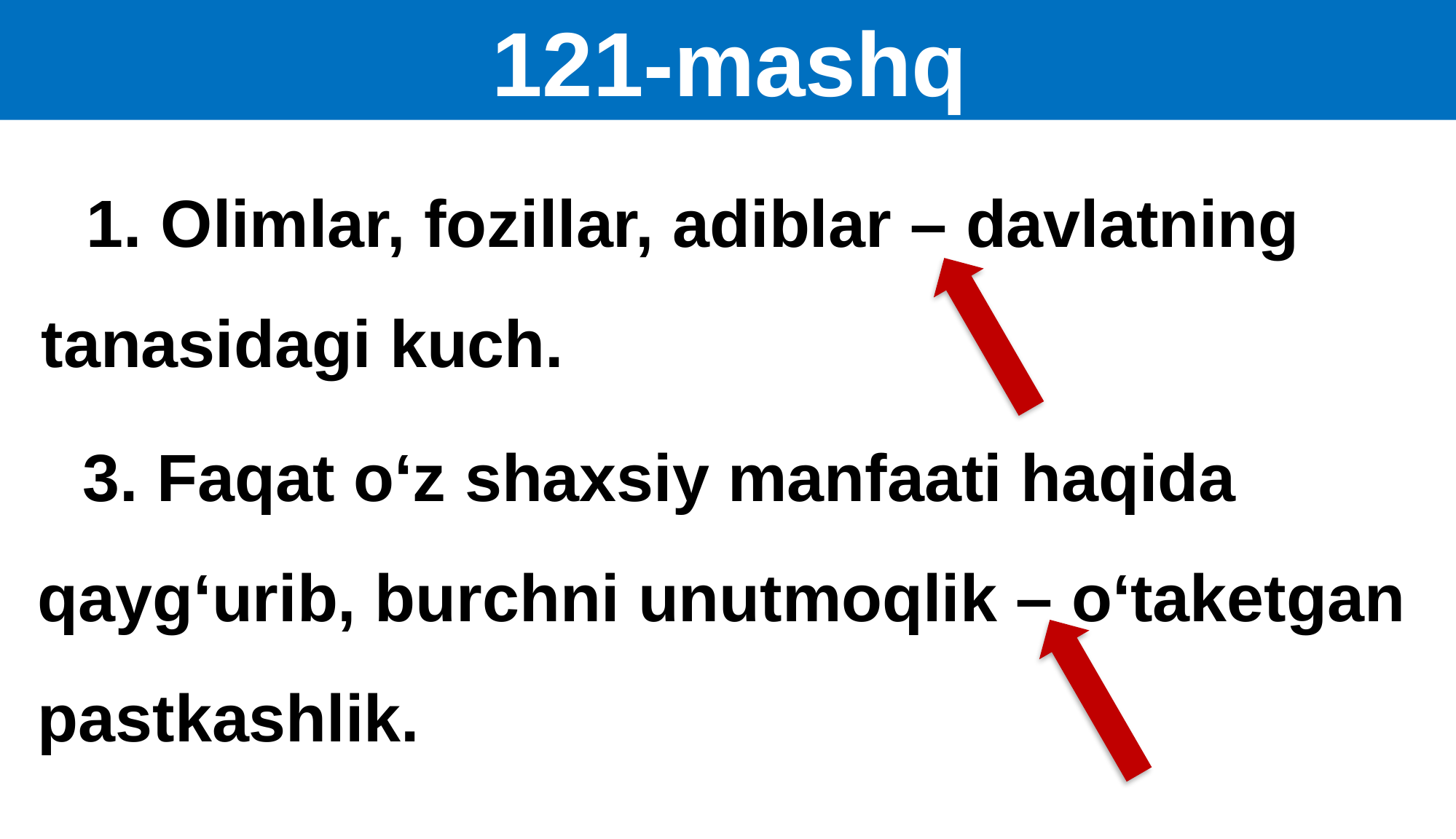

121-mashq
   1. Olimlar, fozillar, adiblar – davlatning tanasidagi kuch.

   3. Faqat o‘z shaxsiy manfaati haqida qayg‘urib, burchni unutmoqlik – o‘taketgan pastkashlik.